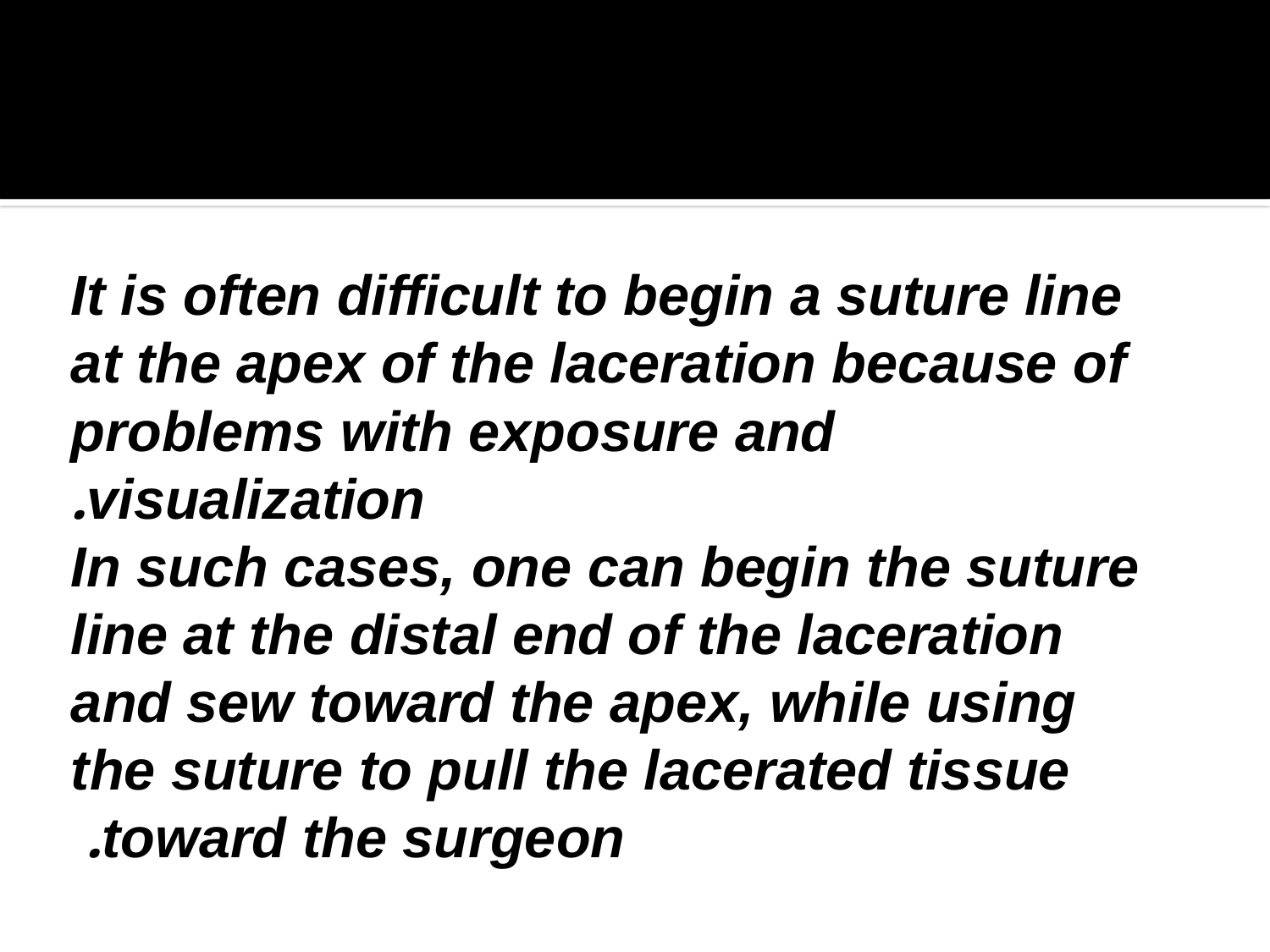

#
It is often difficult to begin a suture line at the apex of the laceration because of problems with exposure and visualization.
In such cases, one can begin the suture line at the distal end of the laceration and sew toward the apex, while using the suture to pull the lacerated tissue toward the surgeon.